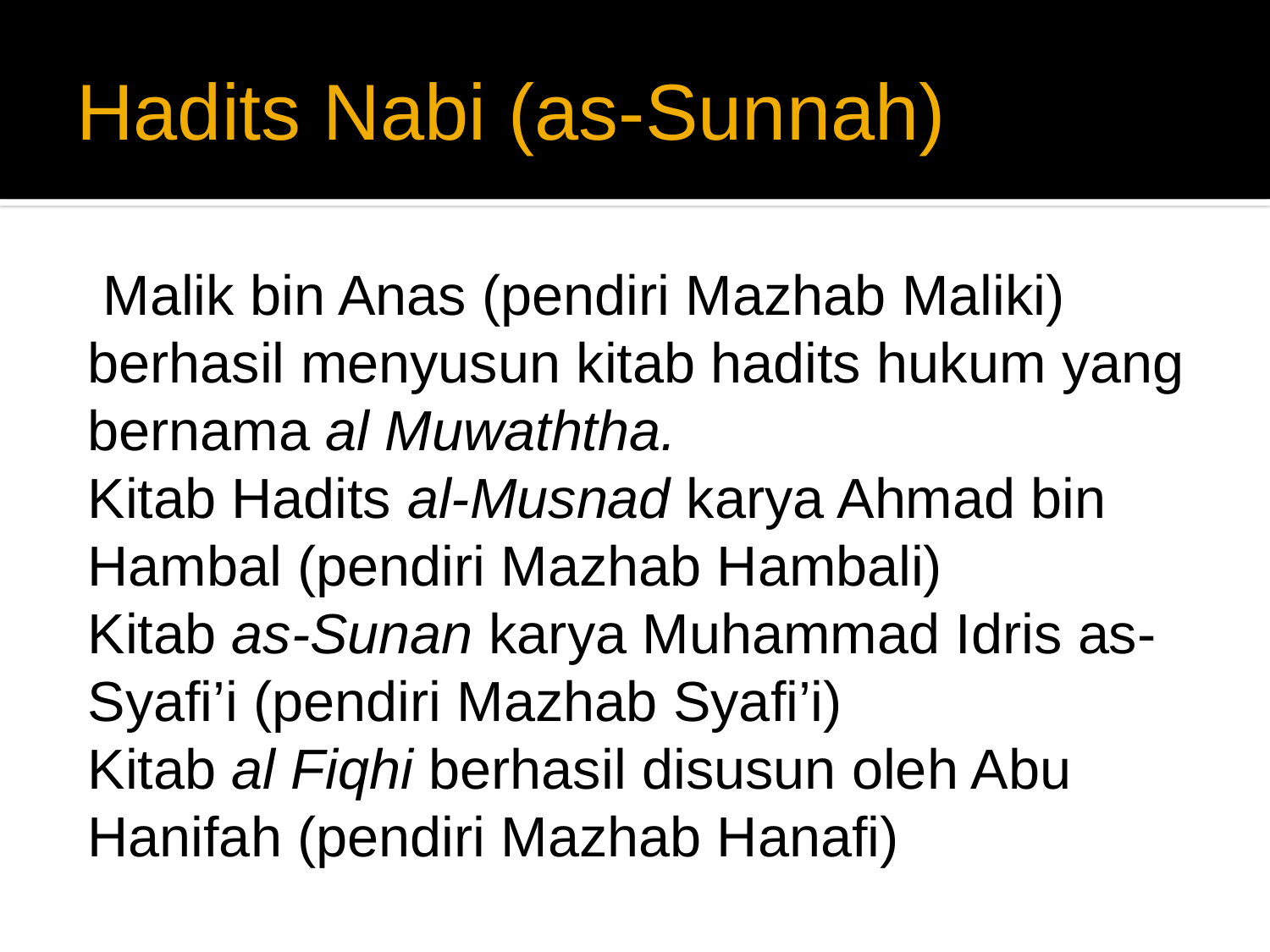

# Hadits Nabi (as-Sunnah)
 Malik bin Anas (pendiri Mazhab Maliki) berhasil menyusun kitab hadits hukum yang bernama al Muwaththa.
Kitab Hadits al-Musnad karya Ahmad bin Hambal (pendiri Mazhab Hambali)
Kitab as-Sunan karya Muhammad Idris as-Syafi’i (pendiri Mazhab Syafi’i)
Kitab al Fiqhi berhasil disusun oleh Abu Hanifah (pendiri Mazhab Hanafi)